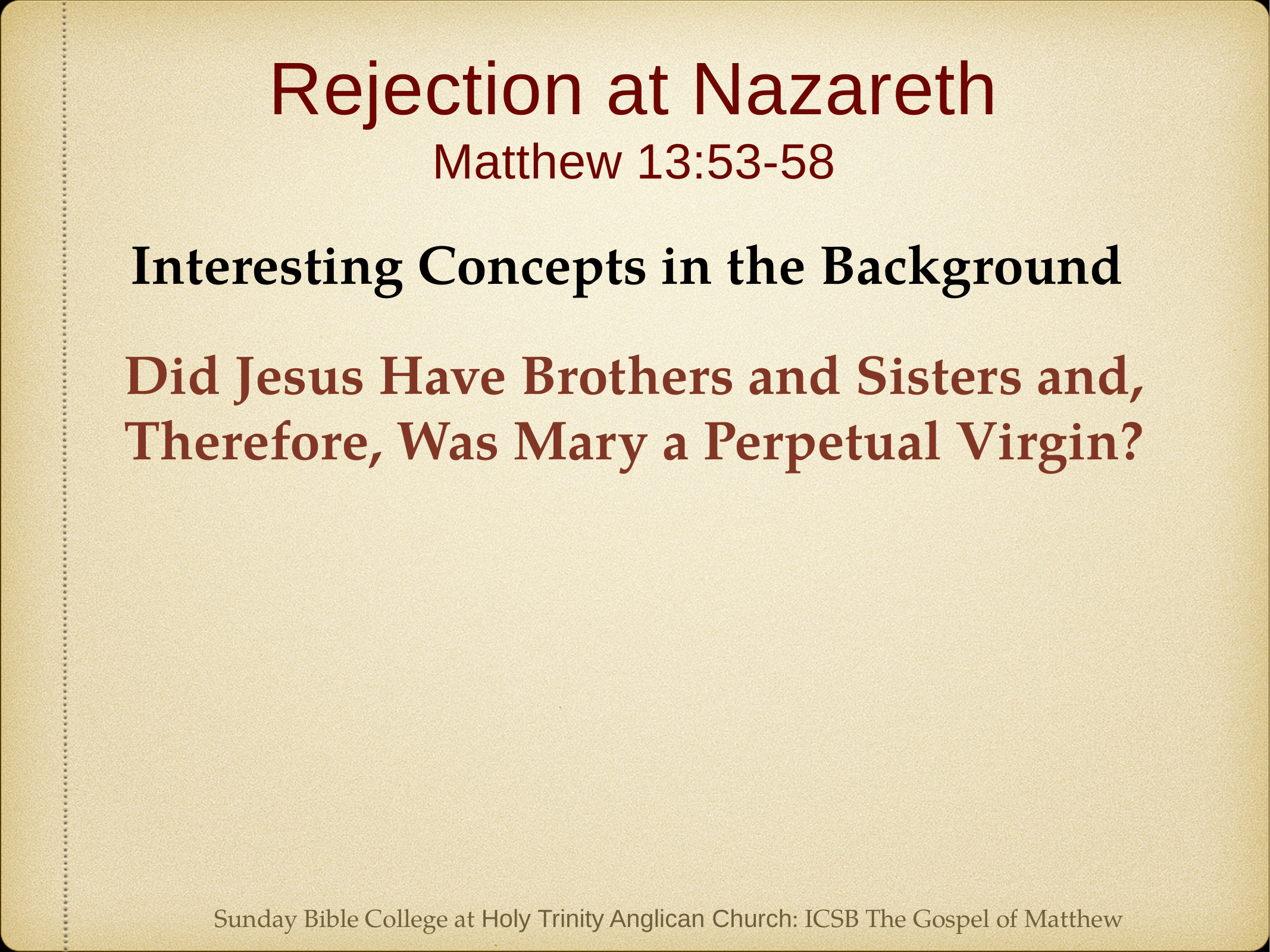

# Rejection at Nazareth Matthew 13:53-58
Interesting Concepts in the Background
Did Jesus Have Brothers and Sisters and, Therefore, Was Mary a Perpetual Virgin?

Sunday Bible College at Holy Trinity Anglican Church: ICSB The Gospel of Matthew